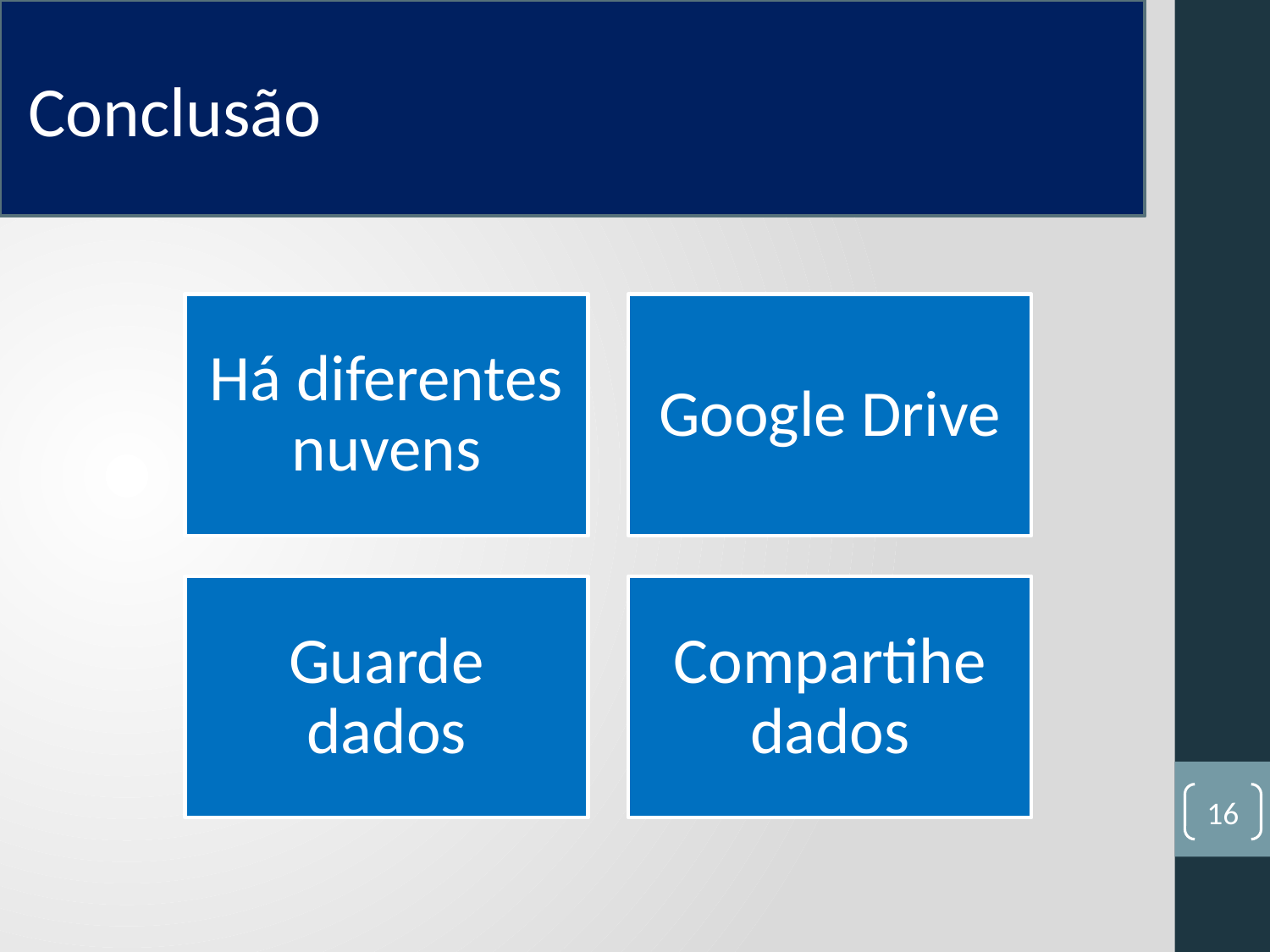

Conclusão
Há diferentes nuvens
Google Drive
Guarde dados
Compartihe dados

16